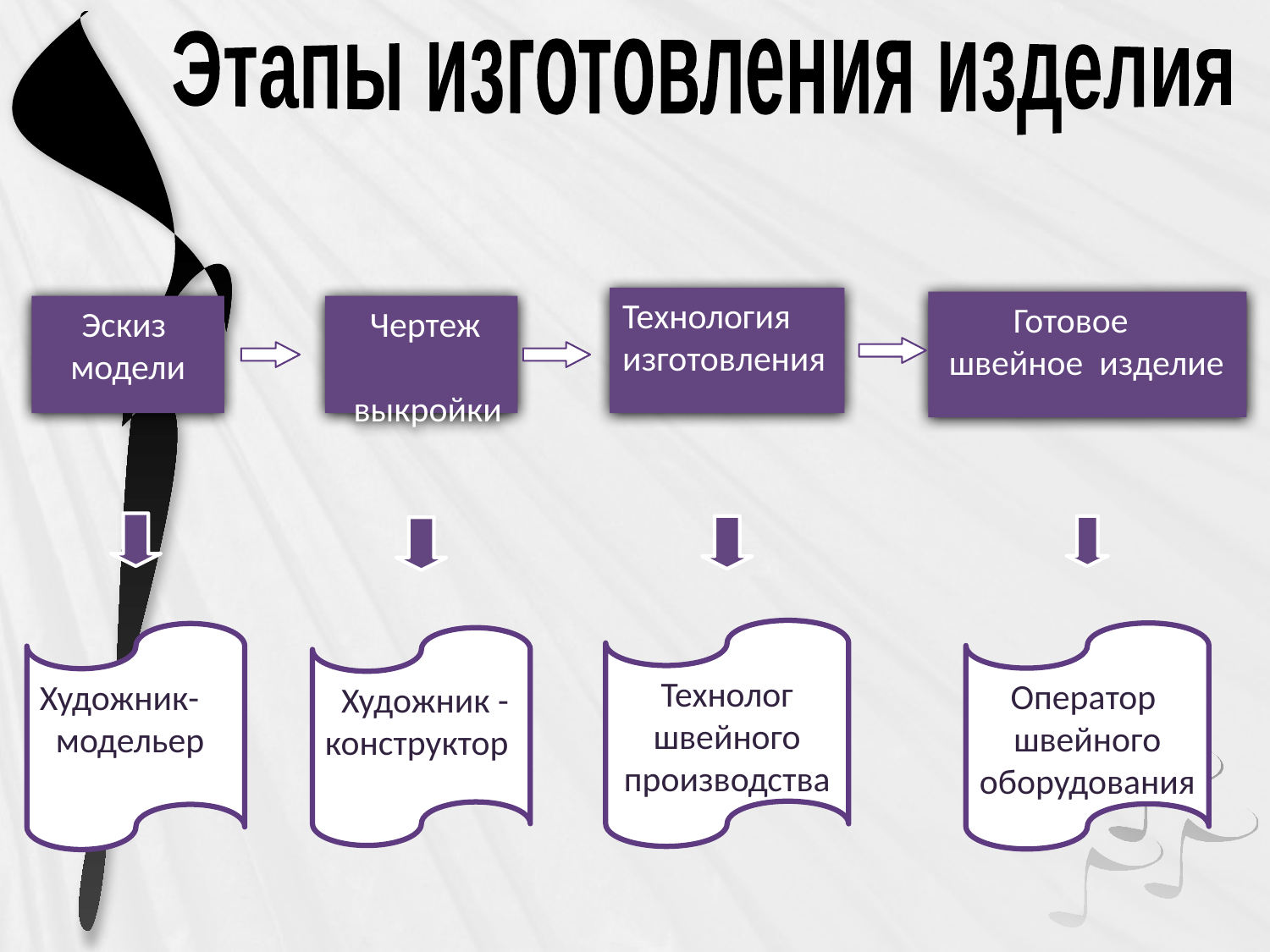

Этапы изготовления изделия
Технология
изготовления
         Готовое
 швейное  изделие
Эскиз  модели
    Чертеж
  выкройки

Технолог
швейного
производства

Оператор
швейного
оборудования
Художник-
  модельер

  Художник -
конструктор